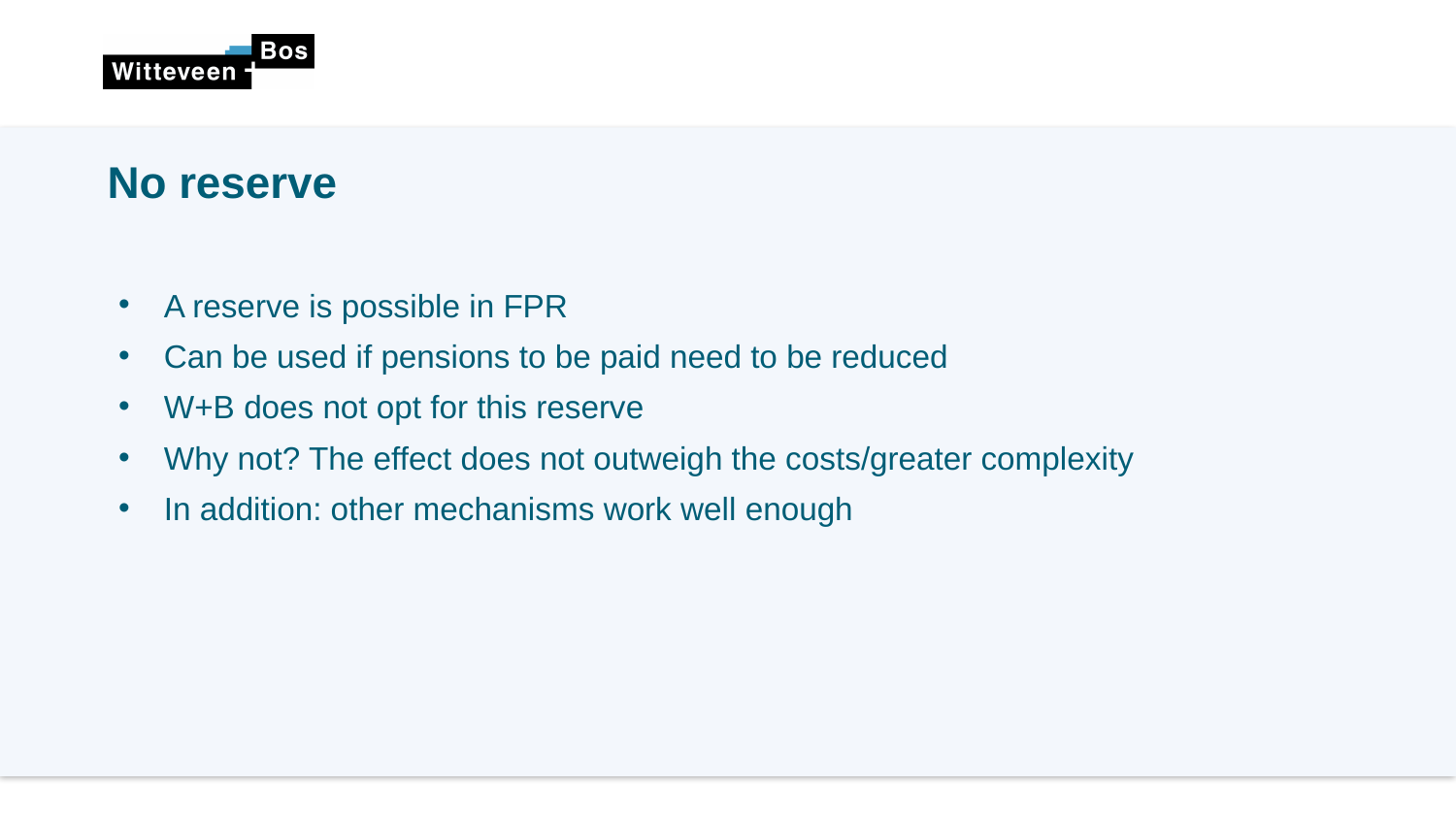

No reserve
A reserve is possible in FPR
Can be used if pensions to be paid need to be reduced
W+B does not opt for this reserve
Why not? The effect does not outweigh the costs/greater complexity
In addition: other mechanisms work well enough